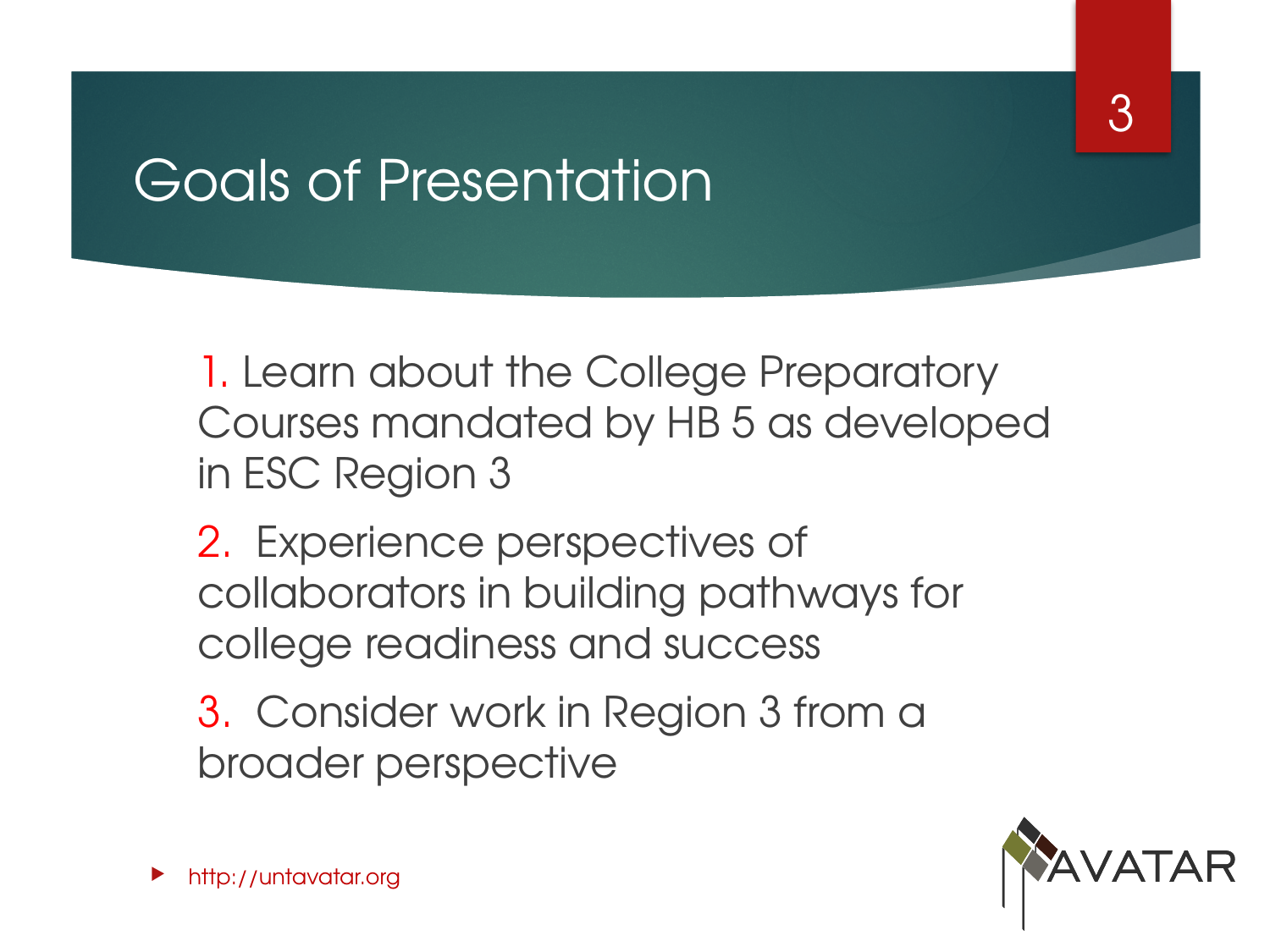

3
# Goals of Presentation
1. Learn about the College Preparatory Courses mandated by HB 5 as developed in ESC Region 3
2.  Experience perspectives of collaborators in building pathways for college readiness and success
3.  Consider work in Region 3 from a broader perspective

http://untavatar.org